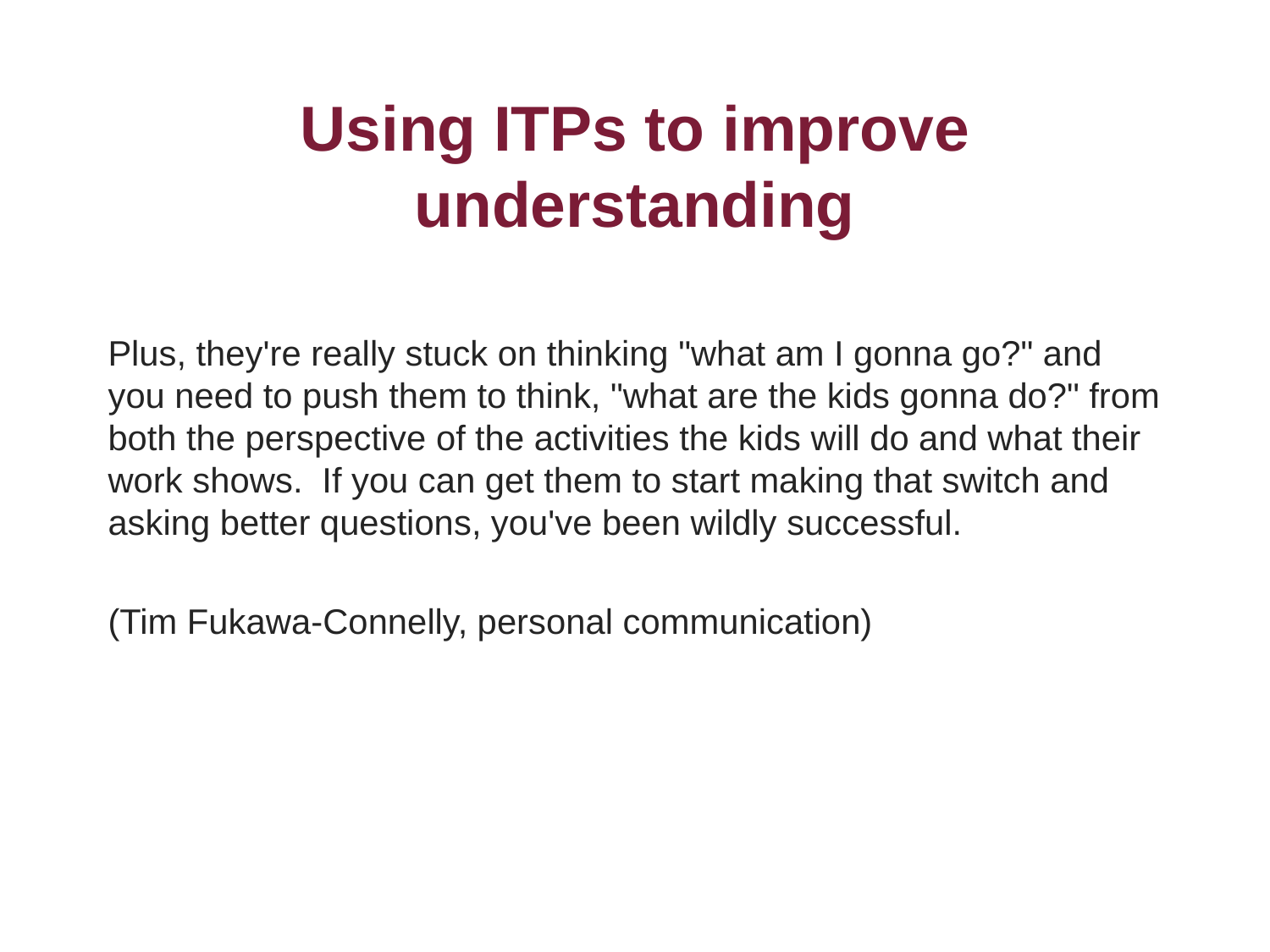

# Using ITPs to improve understanding

Plus, they're really stuck on thinking "what am I gonna go?" and you need to push them to think, "what are the kids gonna do?" from both the perspective of the activities the kids will do and what their work shows.  If you can get them to start making that switch and asking better questions, you've been wildly successful.

(Tim Fukawa-Connelly, personal communication)